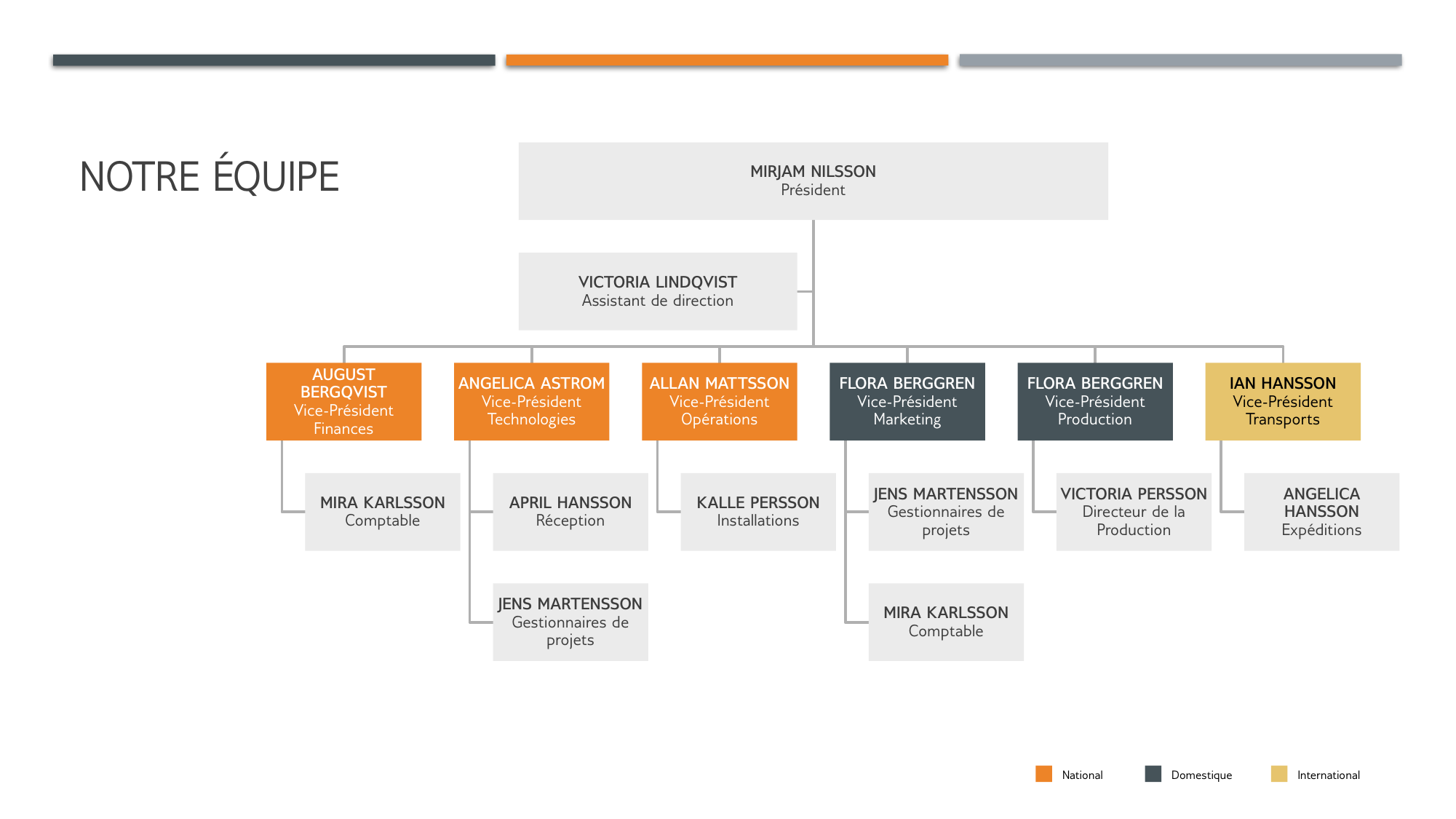

MIRJAM NILSSON
Président
AUGUST BERGQVIST
Vice-Président Finances
MIRA KARLSSON
Comptable
ANGELICA ASTROM
Vice-Président Technologies
APRIL HANSSON
Réception
JENS MARTENSSON
Gestionnaires de projets
ALLAN MATTSSON
Vice-Président Opérations
KALLE PERSSON
Installations
FLORA BERGGREN
Vice-Président Marketing
JENS MARTENSSON
Gestionnaires de projets
MIRA KARLSSON
Comptable
FLORA BERGGREN
Vice-Président Production
VICTORIA PERSSON
Directeur de la Production
IAN HANSSON
Vice-Président Transports
ANGELICA HANSSON
Expéditions
VICTORIA LINDQVIST
Assistant de direction
# Notre Équipe
National
Domestique
International